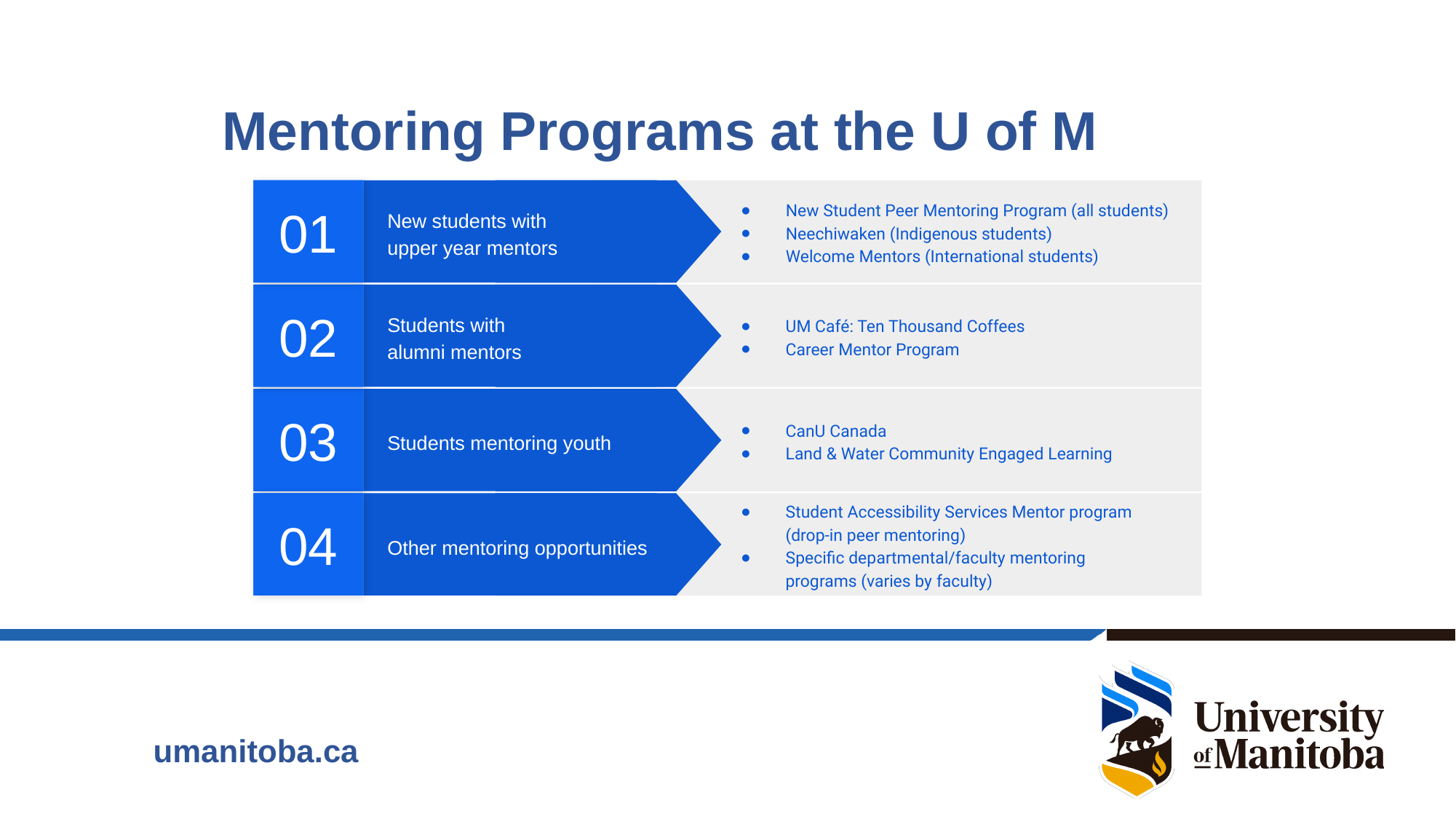

# Mentoring Programs at the U of M

01

New Student Peer Mentoring Program (all students)
Neechiwaken (Indigenous students)
Welcome Mentors (International students)
New students with
upper year mentors

02

UM Café: Ten Thousand Coffees
Career Mentor Program
Students with
alumni mentors

03

CanU Canada
Land & Water Community Engaged Learning
Students mentoring youth

04

Student Accessibility Services Mentor program
(drop-in peer mentoring)
Specific departmental/faculty mentoring programs (varies by faculty)
Other mentoring opportunities